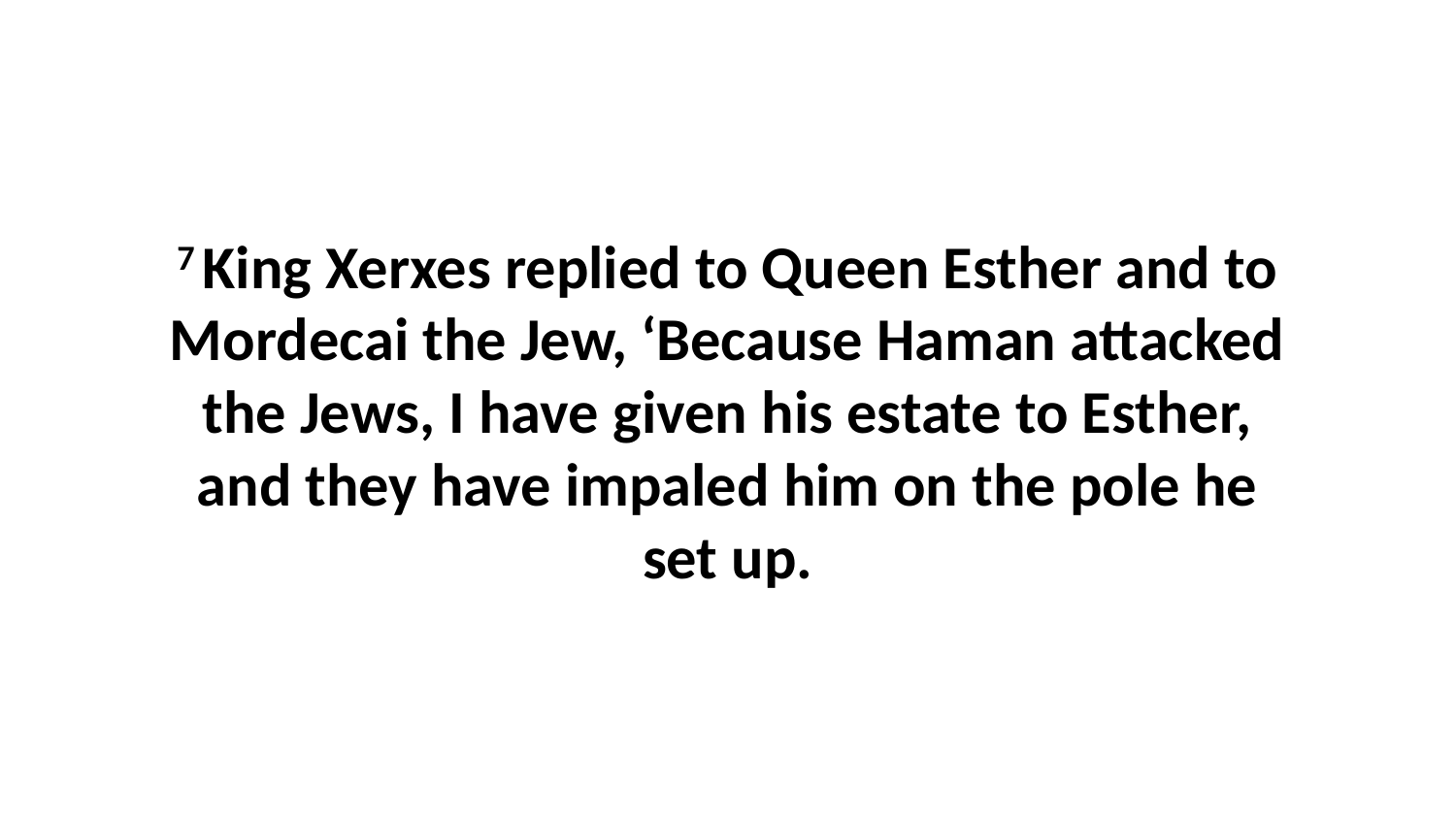

7 King Xerxes replied to Queen Esther and to Mordecai the Jew, ‘Because Haman attacked the Jews, I have given his estate to Esther, and they have impaled him on the pole he set up.